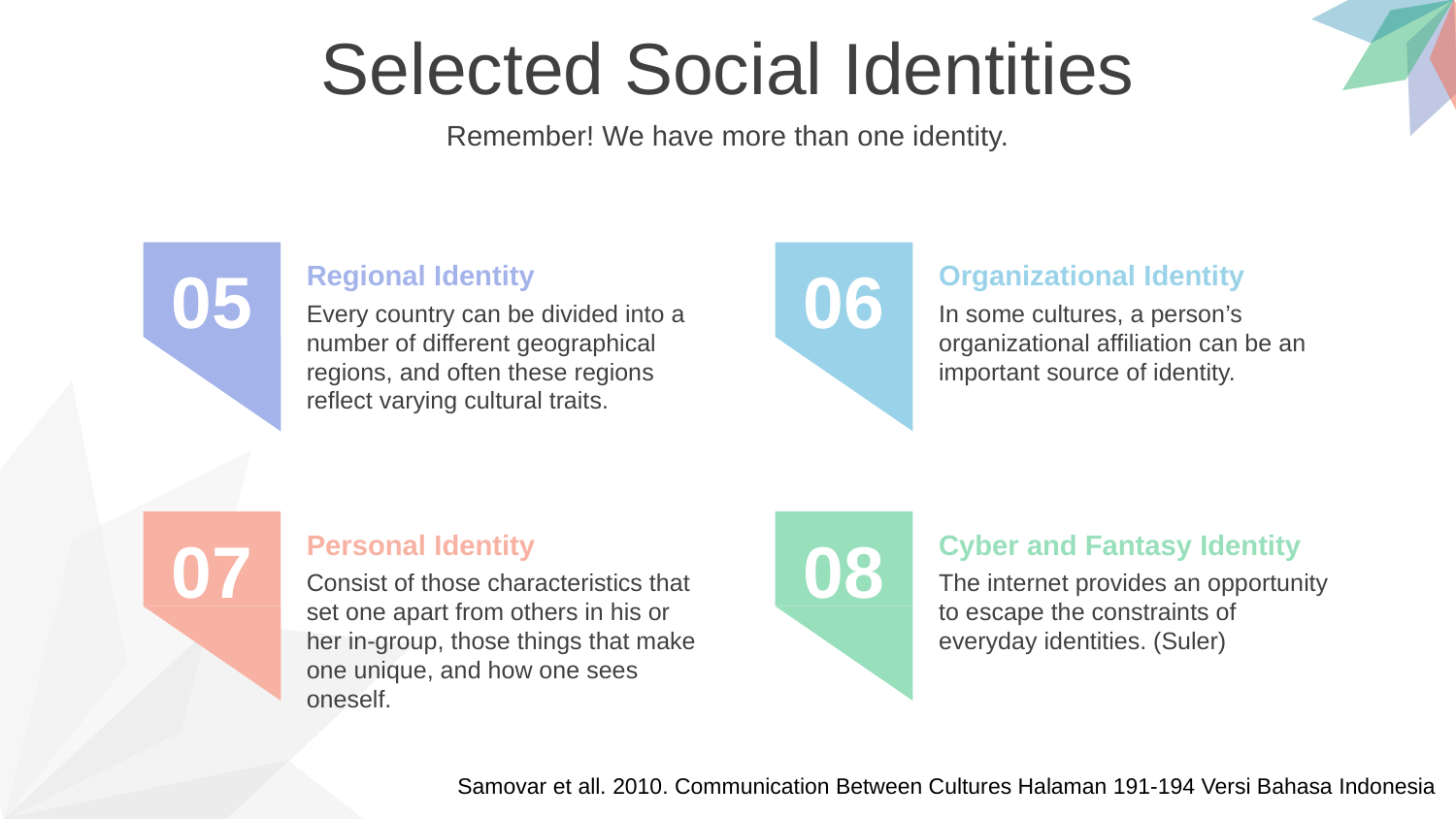

Selected Social Identities
Remember! We have more than one identity.

06
05
Organizational Identity
In some cultures, a person’s organizational affiliation can be an important source of identity.
Regional Identity
Every country can be divided into a number of different geographical regions, and often these regions reflect varying cultural traits.

08
07
Cyber and Fantasy Identity
The internet provides an opportunity to escape the constraints of everyday identities. (Suler)
Personal Identity
Consist of those characteristics that set one apart from others in his or her in-group, those things that make one unique, and how one sees oneself.
Samovar et all. 2010. Communication Between Cultures Halaman 191-194 Versi Bahasa Indonesia